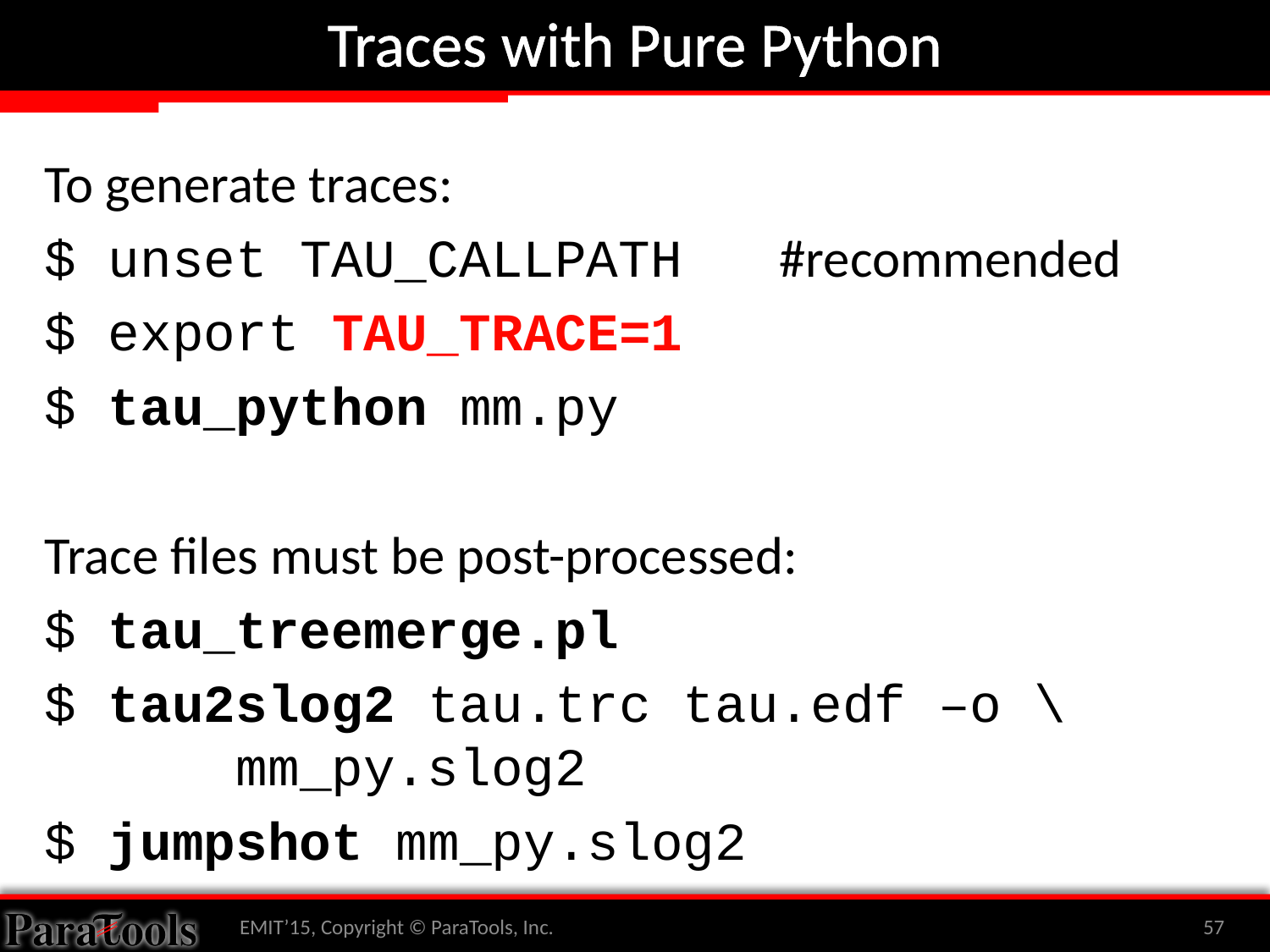

# Traces with Pure Python
To generate traces:
$ unset TAU_CALLPATH   #recommended
$ export TAU_TRACE=1
$ tau_python mm.py

Trace files must be post-processed:
$ tau_treemerge.pl
$ tau2slog2 tau.trc tau.edf –o \
      mm_py.slog2
$ jumpshot mm_py.slog2
EMIT’15, Copyright © ParaTools, Inc.
57